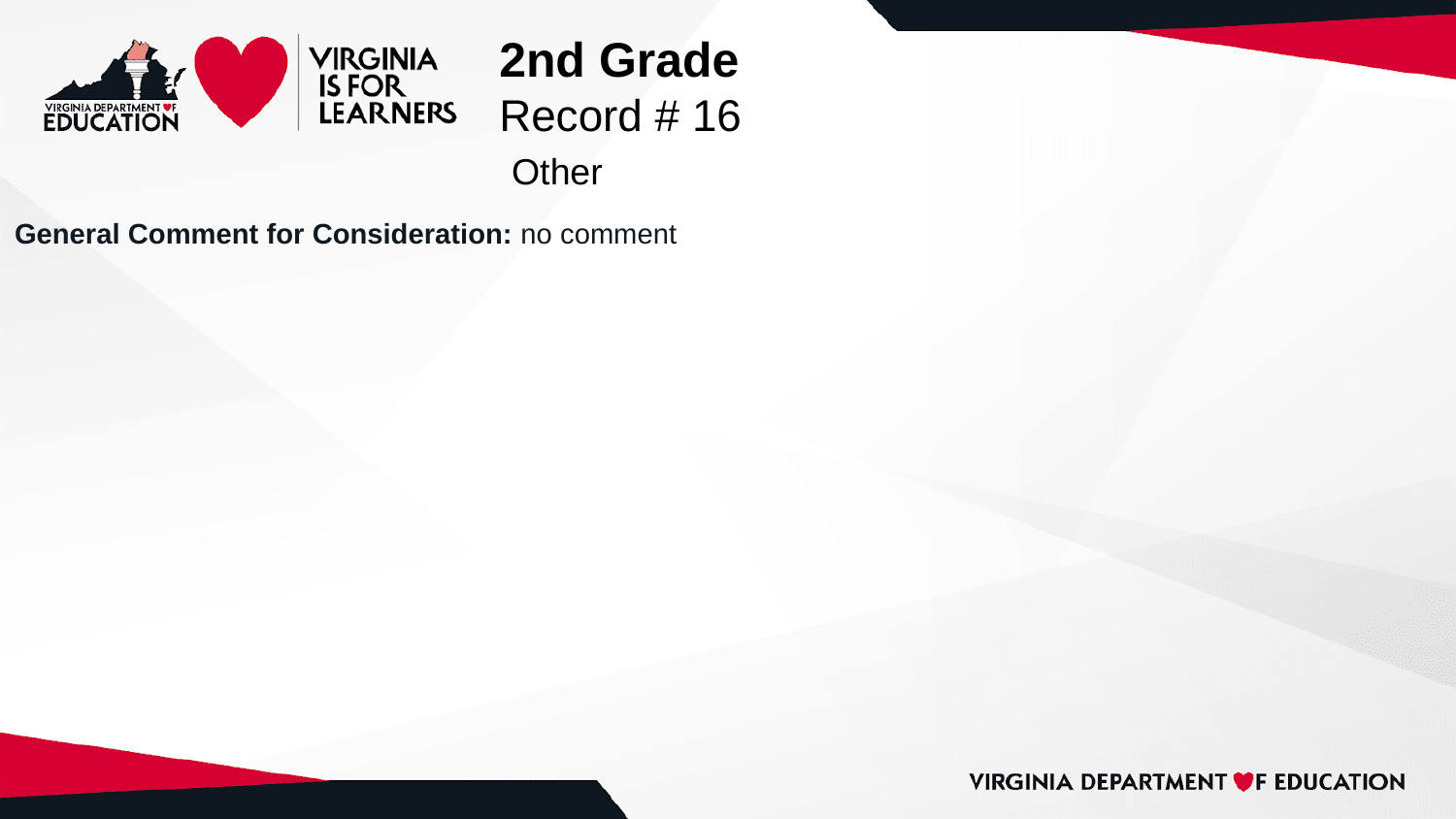

# 2nd Grade
Record # 16
 Other

General Comment for Consideration: no comment